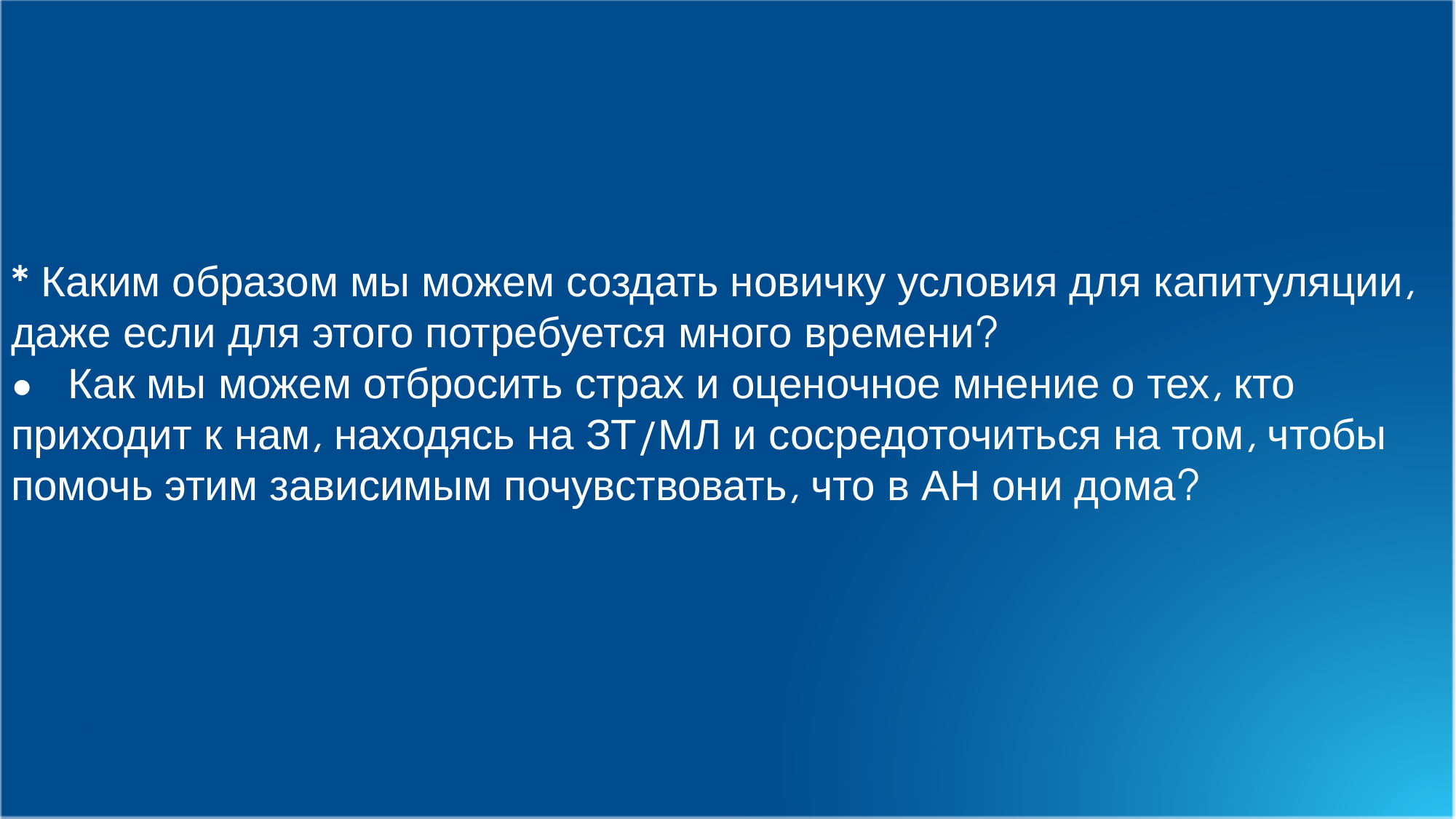

* Каким образом мы можем создать новичку условия для капитуляции, даже если для этого потребуется много времени?
•   Как мы можем отбросить страх и оценочное мнение о тех, кто приходит к нам, находясь на ЗТ/МЛ и сосредоточиться на том, чтобы помочь этим зависимым почувствовать, что в АН они дома?